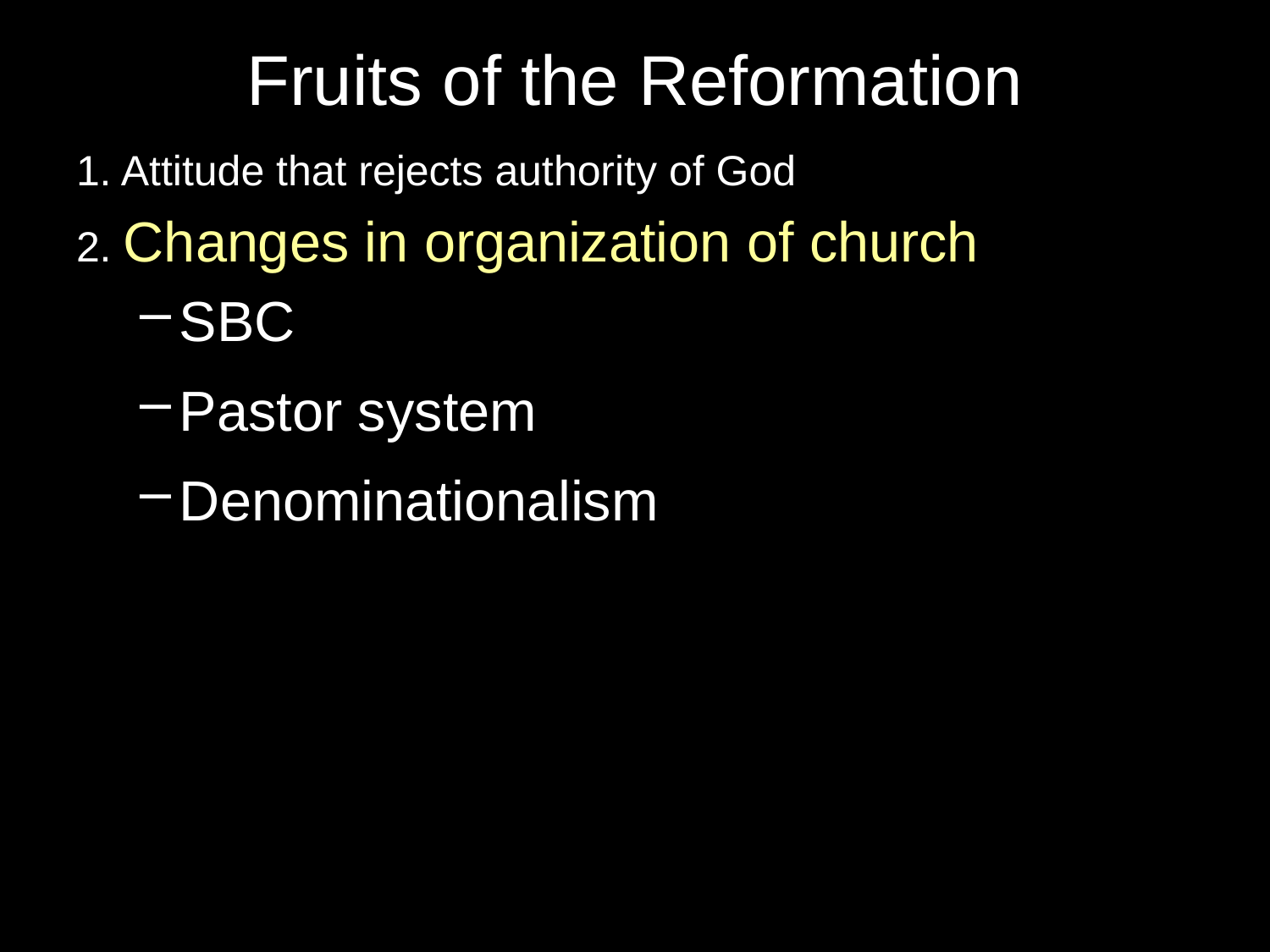

# Fruits of the Reformation
1. Attitude that rejects authority of God
2. Changes in organization of church
SBC
Pastor system
Denominationalism